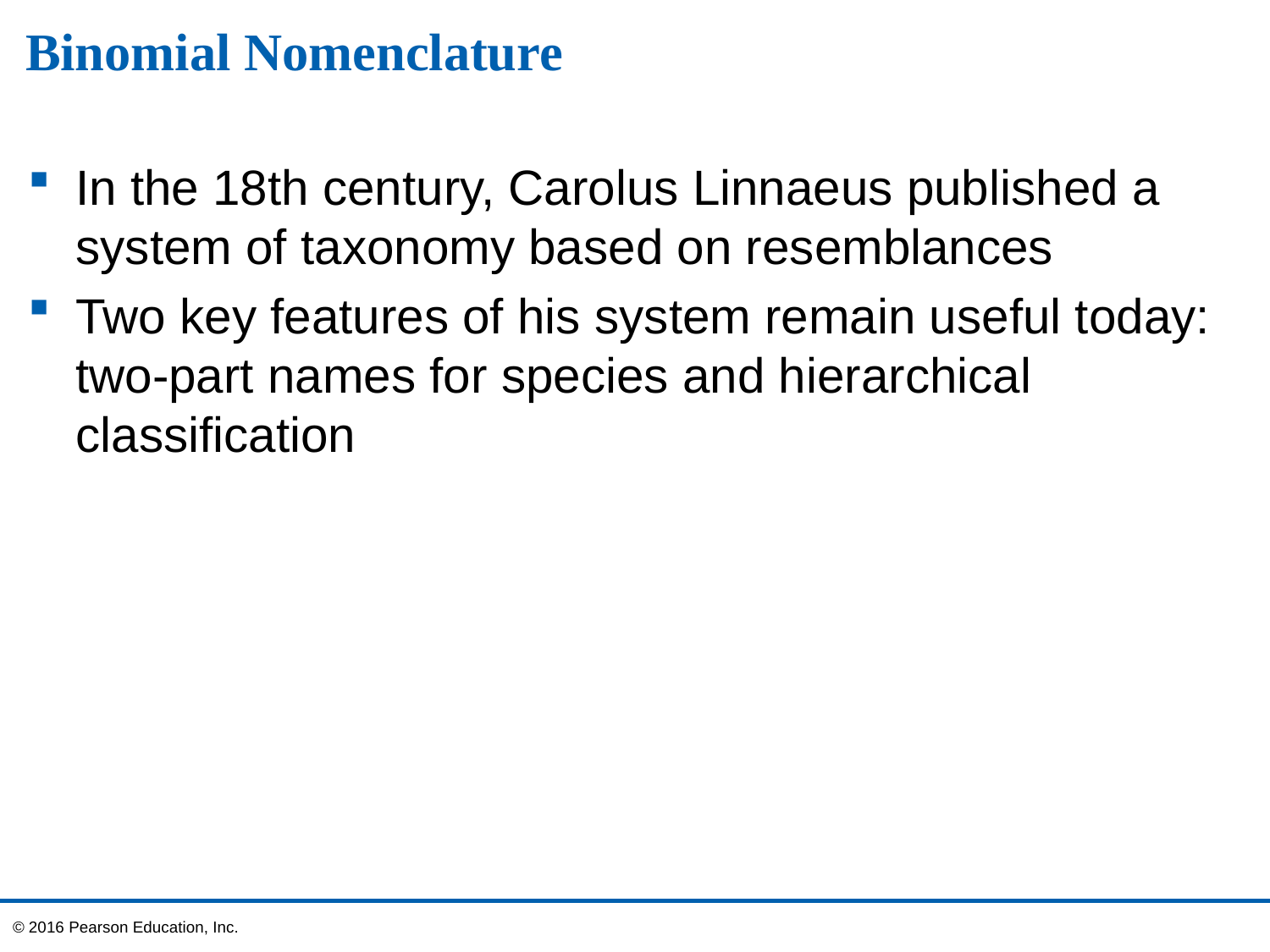

# Binomial Nomenclature
In the 18th century, Carolus Linnaeus published a system of taxonomy based on resemblances
Two key features of his system remain useful today: two-part names for species and hierarchical classification
© 2016 Pearson Education, Inc.